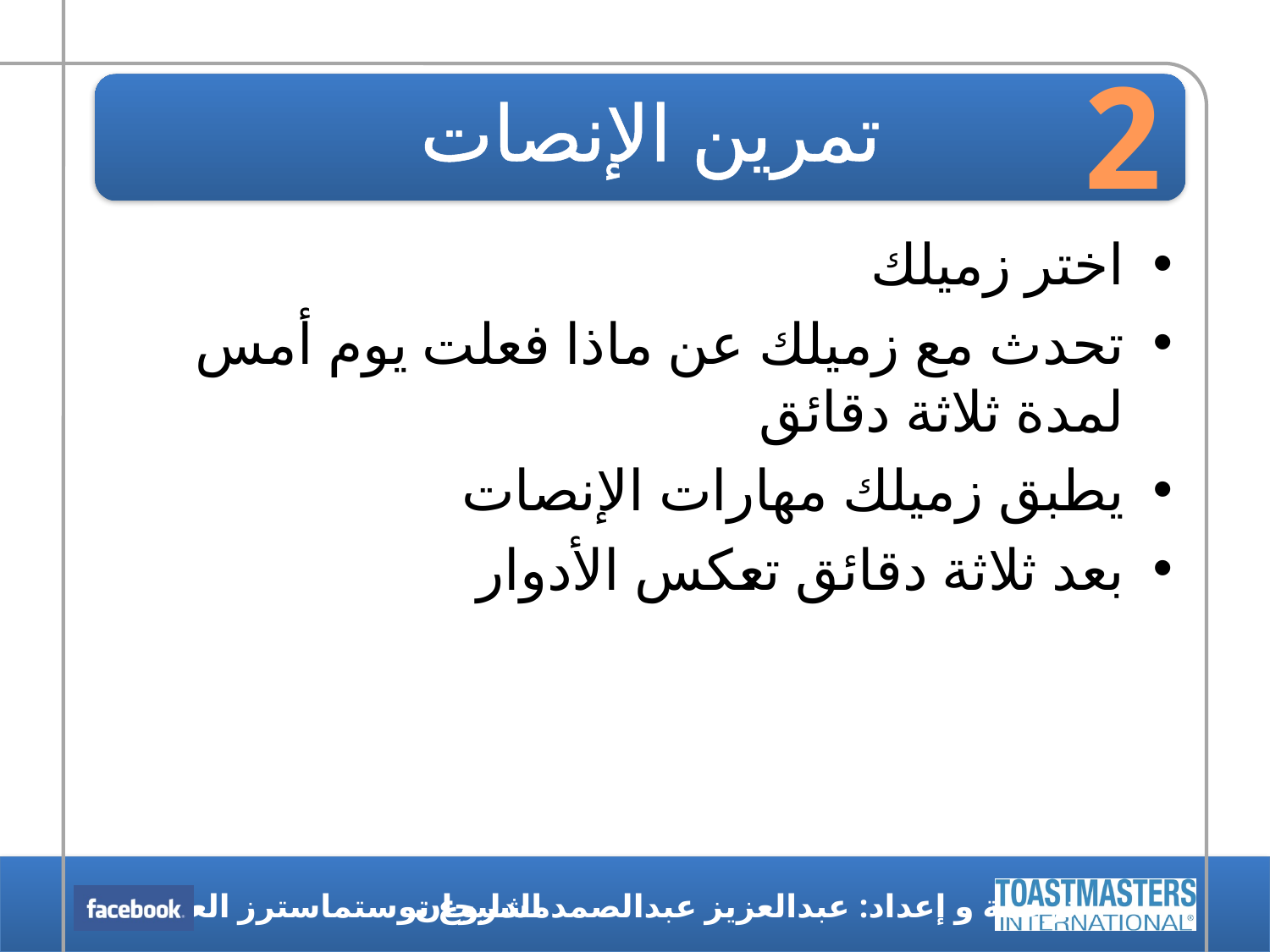

2
# تمرين الإنصات

اختر زميلك
تحدث مع زميلك عن ماذا فعلت يوم أمس لمدة ثلاثة دقائق
يطبق زميلك مهارات الإنصات
بعد ثلاثة دقائق تعكس الأدوار